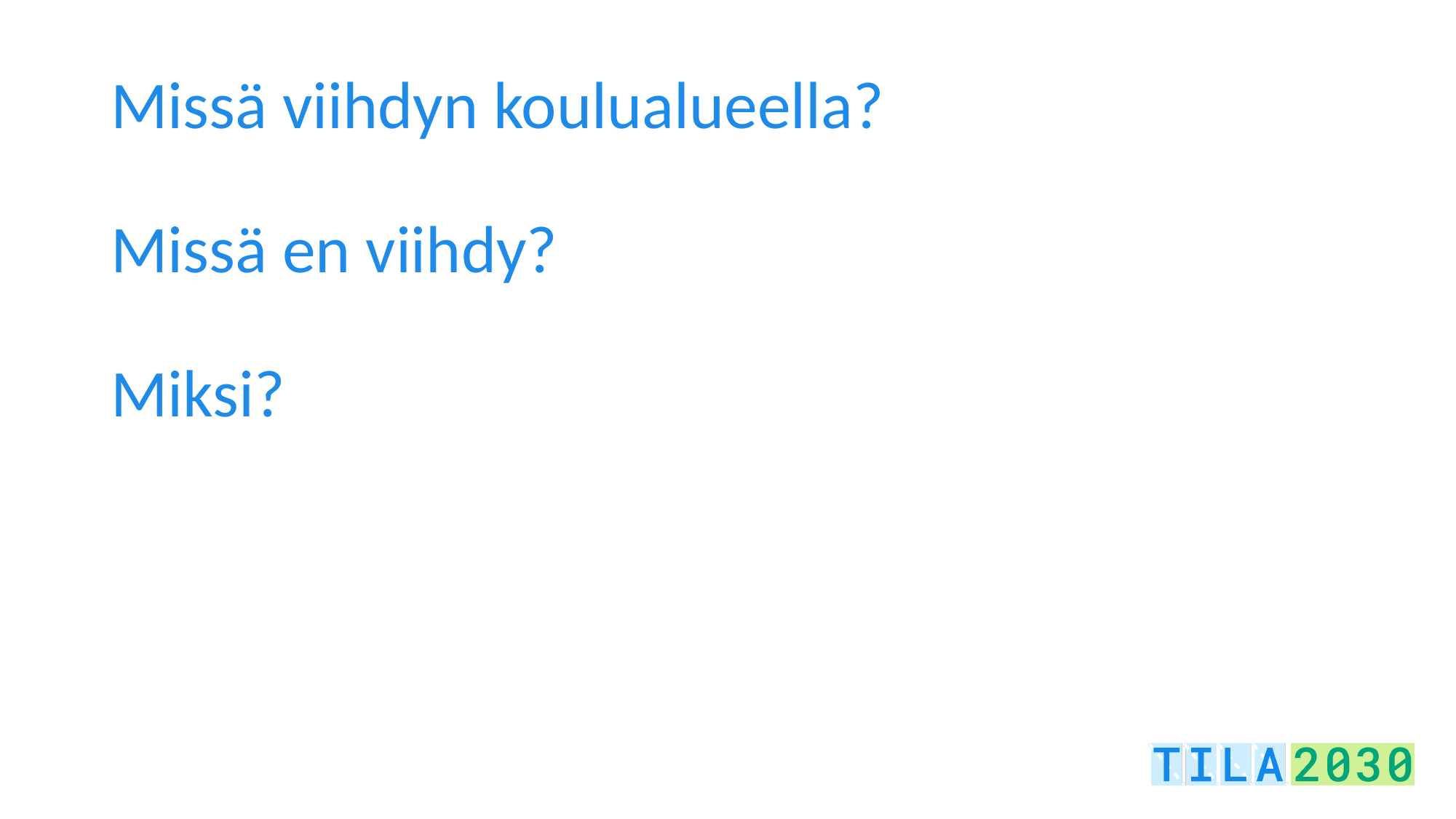

# Missä viihdyn koulualueella? Missä en viihdy? Miksi?